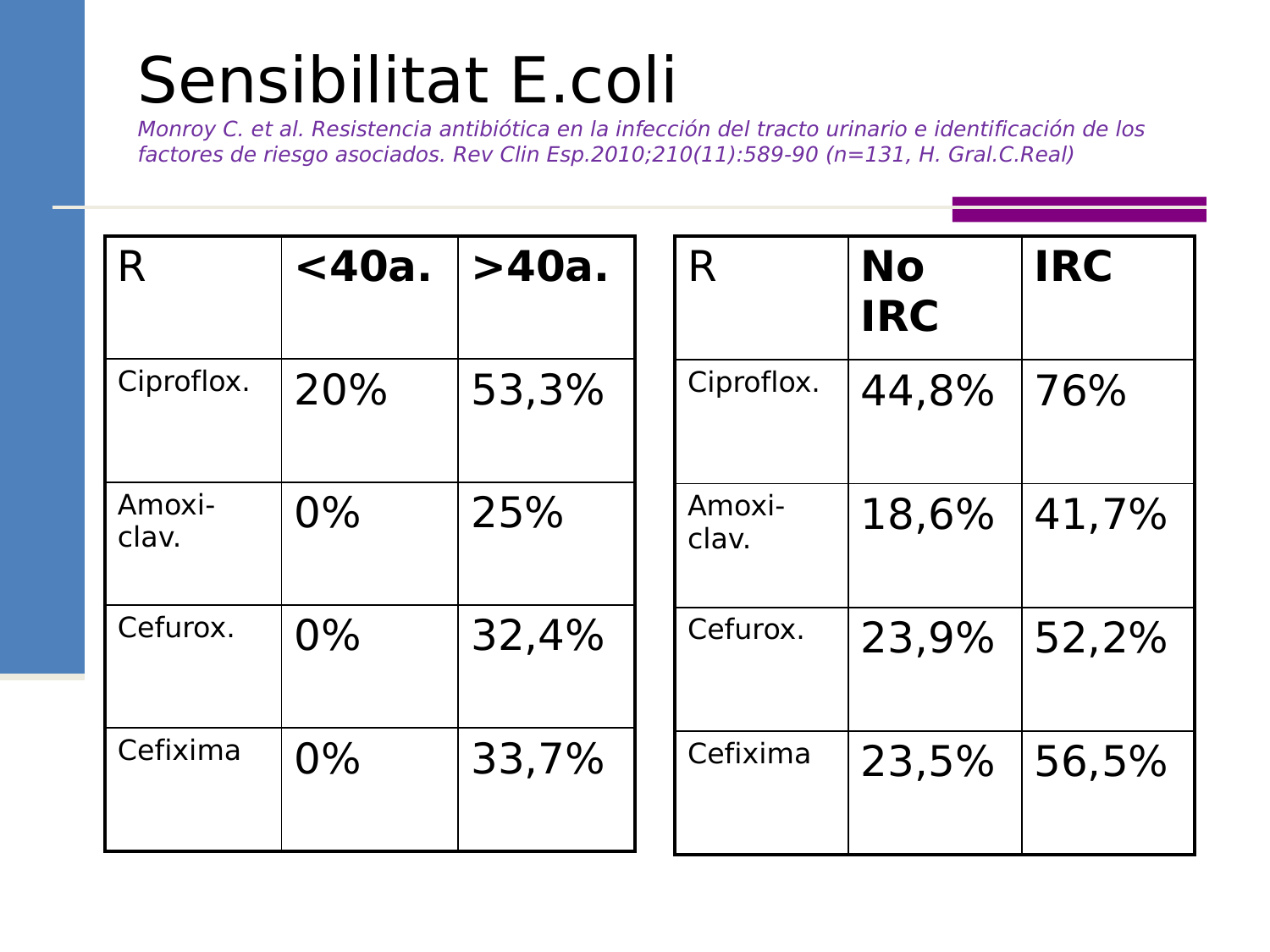

# Sensibilitat E.coli Monroy C. et al. Resistencia antibiótica en la infección del tracto urinario e identificación de los factores de riesgo asociados. Rev Clin Esp.2010;210(11):589-90 (n=131, H. Gral.C.Real)
| R | <40a. | >40a. |
| --- | --- | --- |
| Ciproflox. | 20% | 53,3% |
| Amoxi-clav. | 0% | 25% |
| Cefurox. | 0% | 32,4% |
| Cefixima | 0% | 33,7% |
| R | No IRC | IRC |
| --- | --- | --- |
| Ciproflox. | 44,8% | 76% |
| Amoxi-clav. | 18,6% | 41,7% |
| Cefurox. | 23,9% | 52,2% |
| Cefixima | 23,5% | 56,5% |